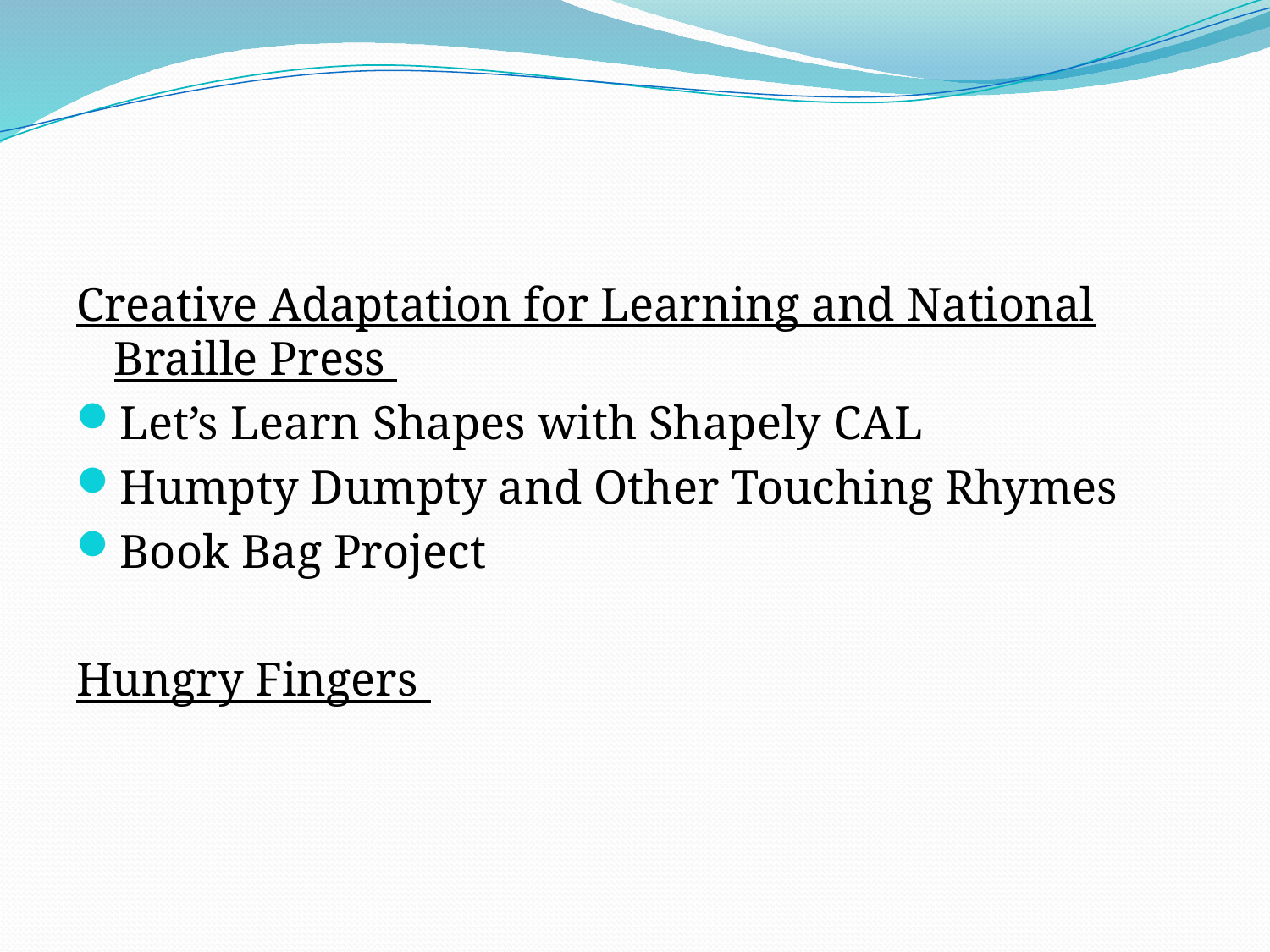

#
Creative Adaptation for Learning and National Braille Press
Let’s Learn Shapes with Shapely CAL
Humpty Dumpty and Other Touching Rhymes
Book Bag Project

Hungry Fingers